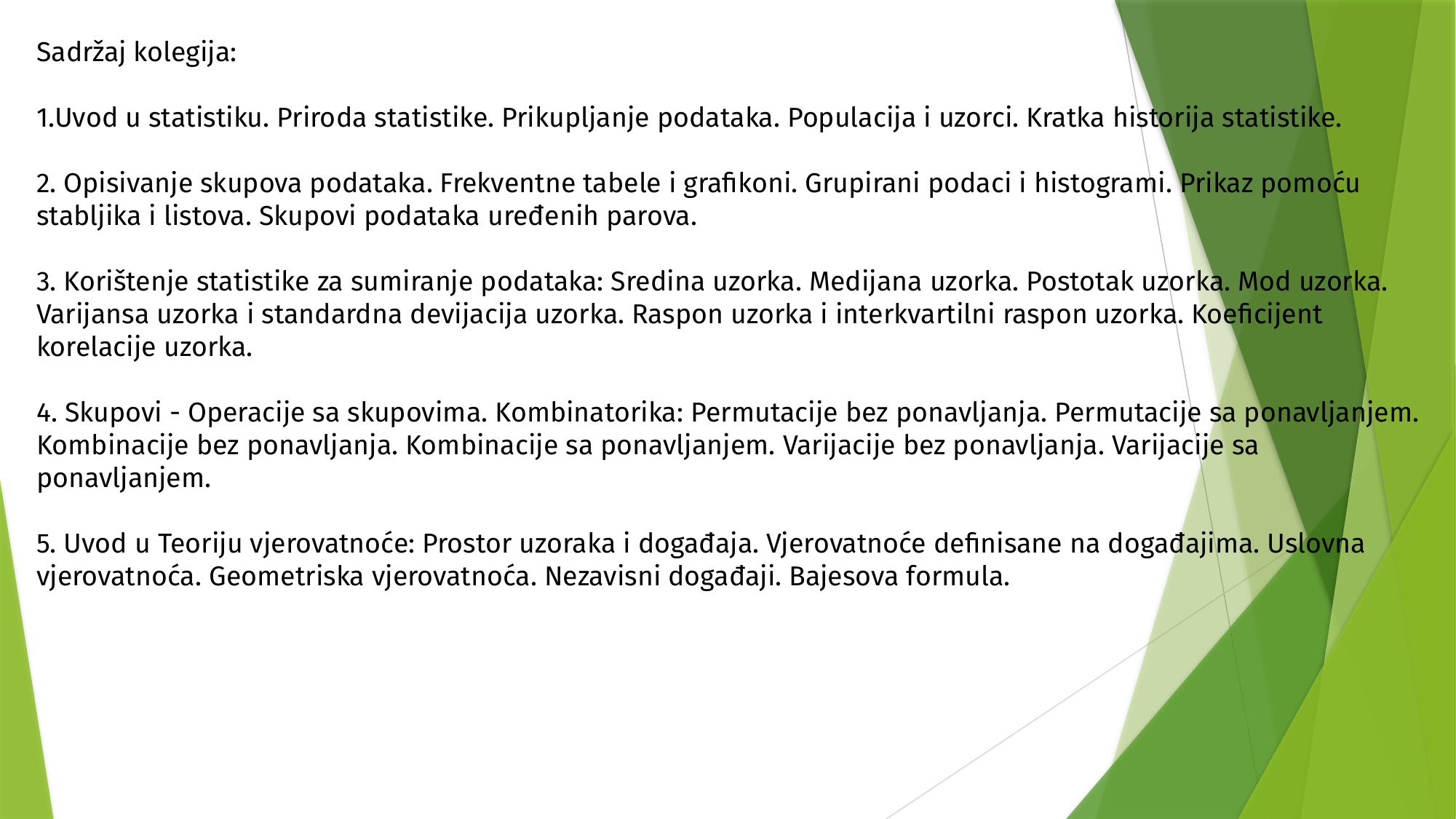

Sadržaj kolegija:

1.Uvod u statistiku. Priroda statistike. Prikupljanje podataka. Populacija i uzorci. Kratka historija statistike.
2. Opisivanje skupova podataka. Frekventne tabele i grafikoni. Grupirani podaci i histogrami. Prikaz pomoću stabljika i listova. Skupovi podataka uređenih parova.

3. Korištenje statistike za sumiranje podataka: Sredina uzorka. Medijana uzorka. Postotak uzorka. Mod uzorka. Varijansa uzorka i standardna devijacija uzorka. Raspon uzorka i interkvartilni raspon uzorka. Koeficijent korelacije uzorka.

4. Skupovi - Operacije sa skupovima. Kombinatorika: Permutacije bez ponavljanja. Permutacije sa ponavljanjem. Kombinacije bez ponavljanja. Kombinacije sa ponavljanjem. Varijacije bez ponavljanja. Varijacije sa ponavljanjem.

5. Uvod u Teoriju vjerovatnoće: Prostor uzoraka i događaja. Vjerovatnoće definisane na događajima. Uslovna vjerovatnoća. Geometriska vjerovatnoća. Nezavisni događaji. Bajesova formula.